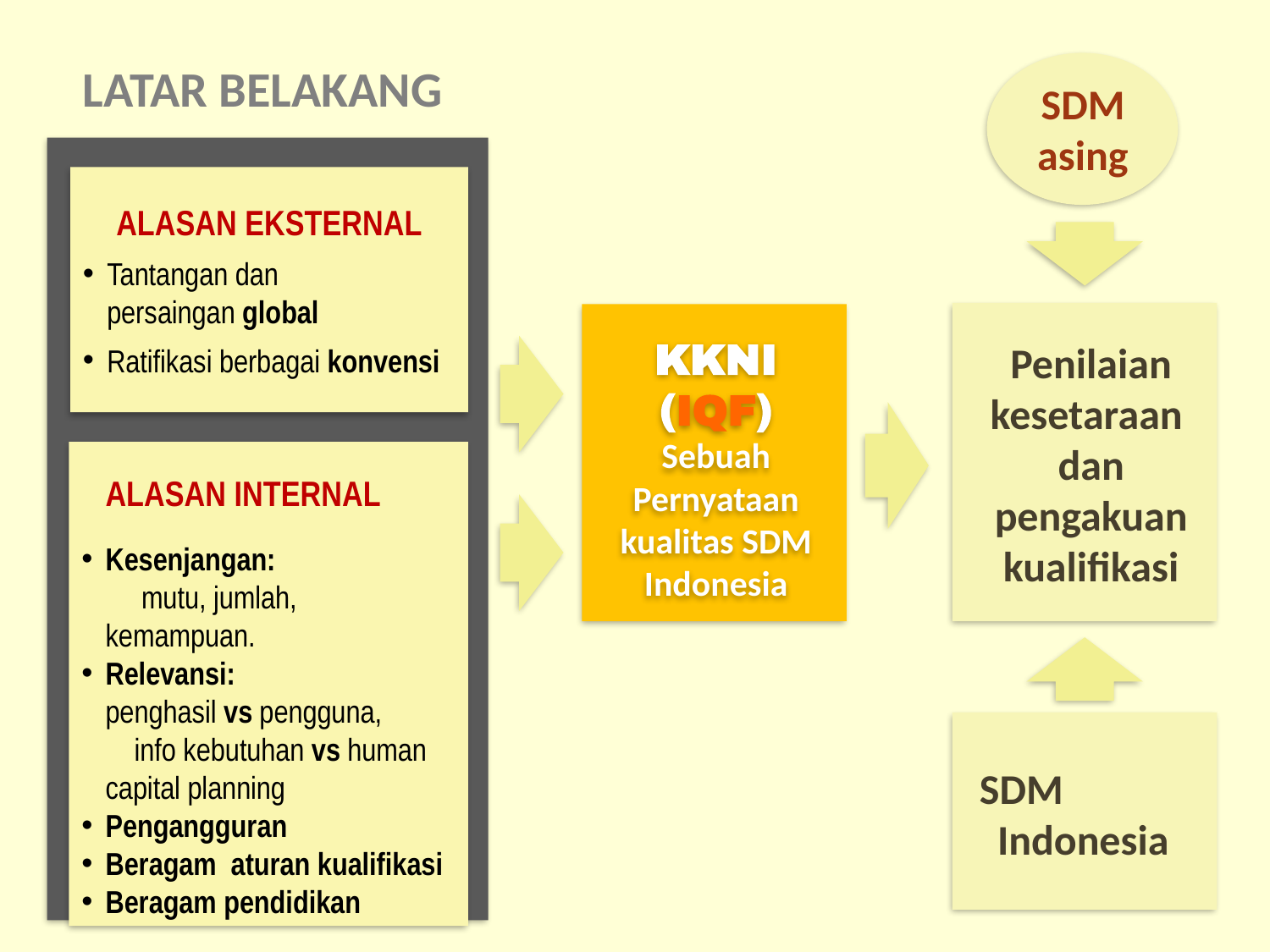

LATAR BELAKANG

SDM asing

ALASAN EKSTERNAL
Tantangan dan       persaingan global
Ratifikasi berbagai konvensi

	Penilaian kesetaraan  dan
	pengakuan kualifikasi

KKNI (IQF)
Sebuah Pernyataan kualitas SDM Indonesia

ALASAN INTERNAL

Kesenjangan:                               mutu, jumlah,  kemampuan.
Relevansi:                            penghasil vs pengguna,               info kebutuhan vs human capital planning
Pengangguran
Beragam  aturan kualifikasi
Beragam pendidikan

SDM              Indonesia